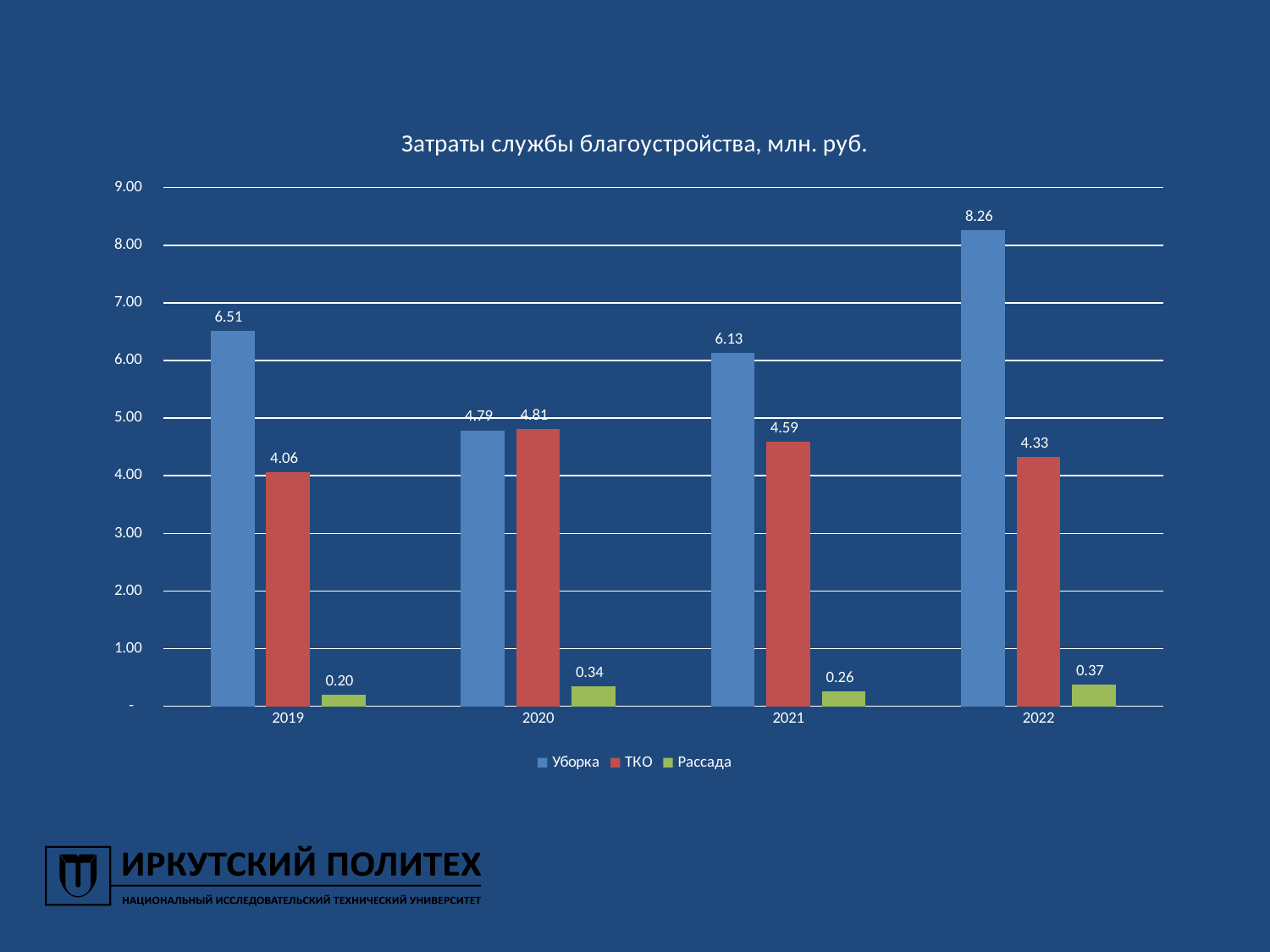

### Chart: Затраты службы благоустройства, млн. руб.

| Category | Уборка | ТКО | Рассада |
|---|---|---|---|
| 2019 | 6.50712779 | 4.06214399 | 0.20296 |
| 2020 | 4.78737884 | 4.81393454 | 0.343255 |
| 2021 | 6.126472 | 4.59380969 | 0.26211 |
| 2022 | 8.26 | 4.33 | 0.37 |